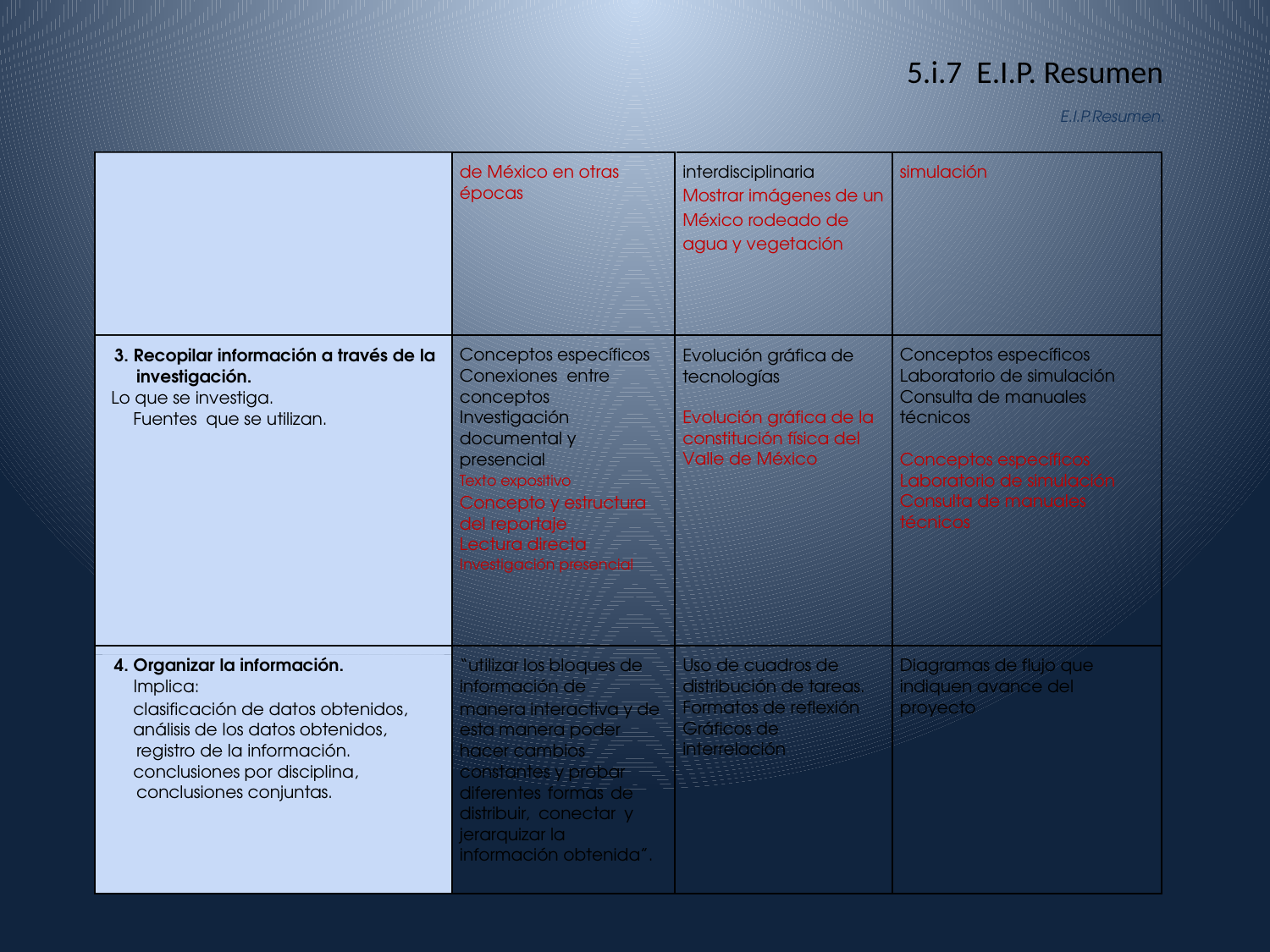

5.i.7  E.I.P. Resumen
E.I.P.Resumen.

de México en otras épocas

interdisciplinaria
Mostrar imágenes de un
México rodeado de
agua y vegetación

simulación

3. Recopilar información a través de la investigación.
Lo que se investiga. Fuentes  que se utilizan.

Conceptos específicos Conexiones entre conceptos Investigación documental y presencial
Texto expositivo
Concepto y estructura del reportaje
Lectura directa
Investigación presencial

Evolución gráfica de tecnologías
Evolución gráfica de la constitución física del Valle de México

Conceptos específicos Laboratorio de simulación Consulta de manuales técnicos
Conceptos específicos Laboratorio de simulación Consulta de manuales técnicos

4. Organizar la información.
Implica:
clasificación de datos obtenidos, análisis de los datos obtenidos,
registro de la información. conclusiones por disciplina,
conclusiones conjuntas.

“utilizar los bloques de información de
manera interactiva y de esta manera poder
hacer cambios constantes y probar
diferentes formas de distribuir, conectar y jerarquizar la
información obtenida”.

Uso de cuadros de distribución de tareas. Formatos de reflexión Gráficos de interrelación

Diagramas de flujo que indiquen avance del proyecto